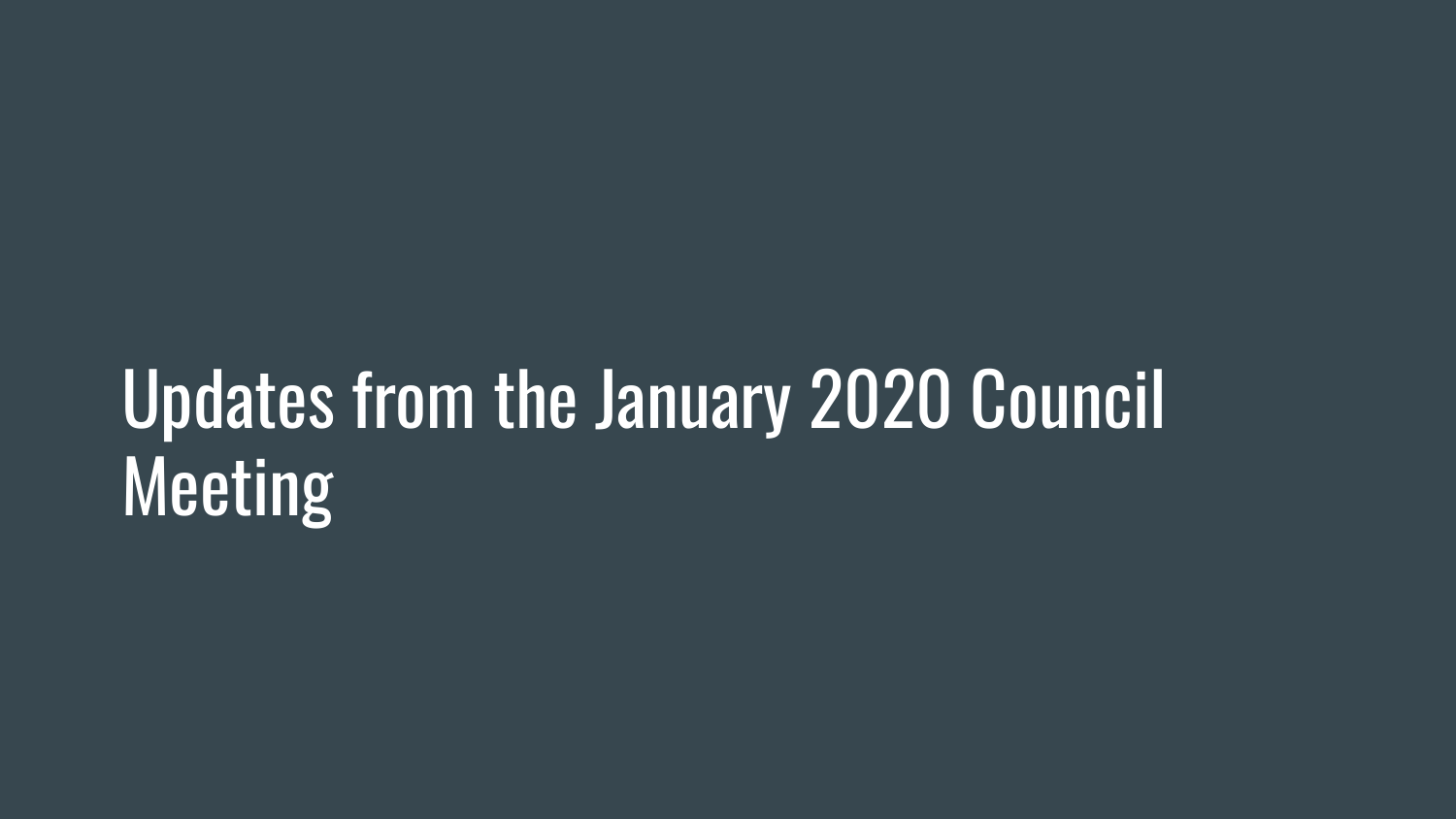

# Updates from the January 2020 Council Meeting